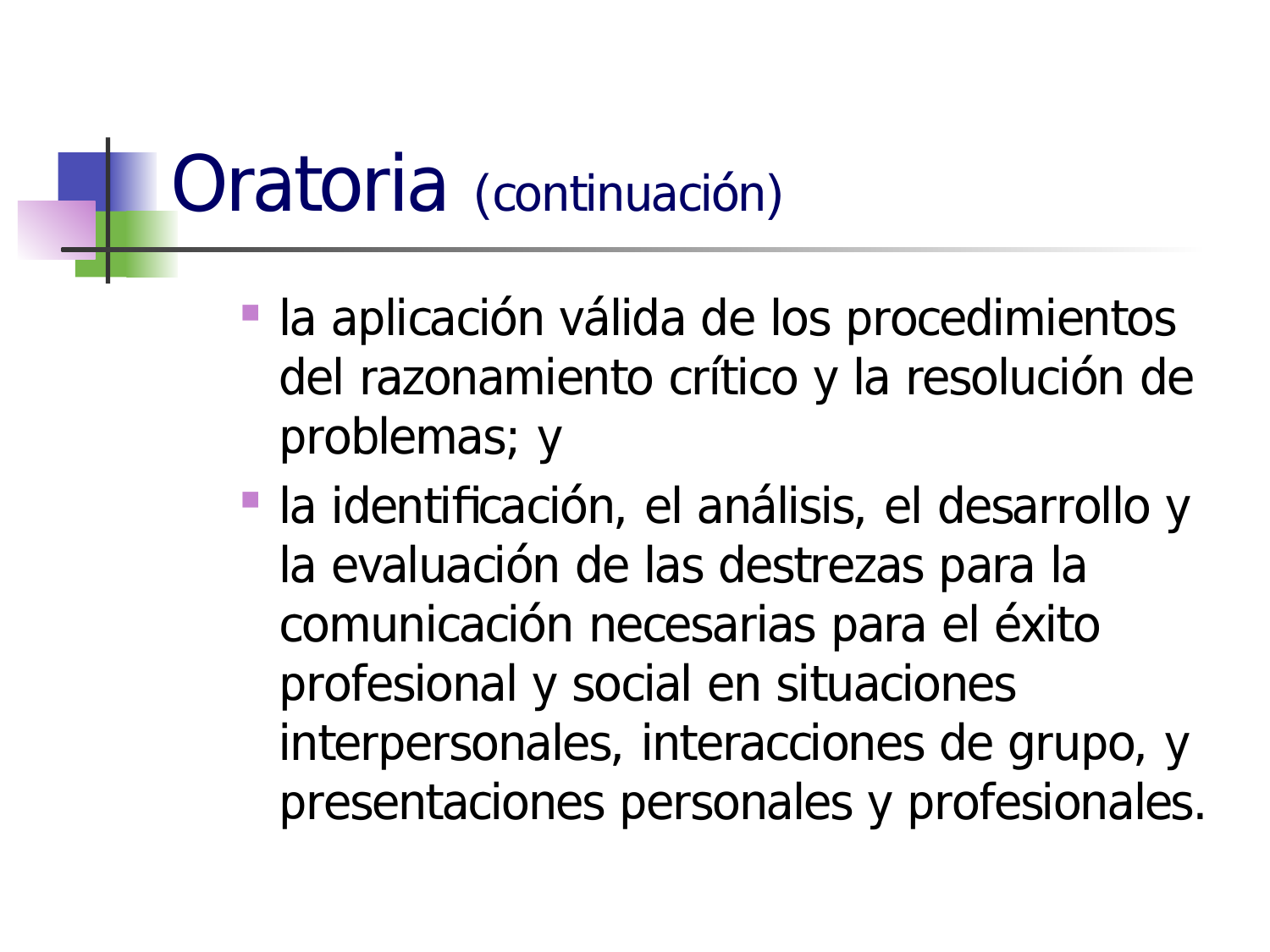

# Oratoria (continuación)
la aplicación válida de los procedimientos del razonamiento crítico y la resolución de problemas; y
la identificación, el análisis, el desarrollo y la evaluación de las destrezas para la comunicación necesarias para el éxito profesional y social en situaciones interpersonales, interacciones de grupo, y presentaciones personales y profesionales.